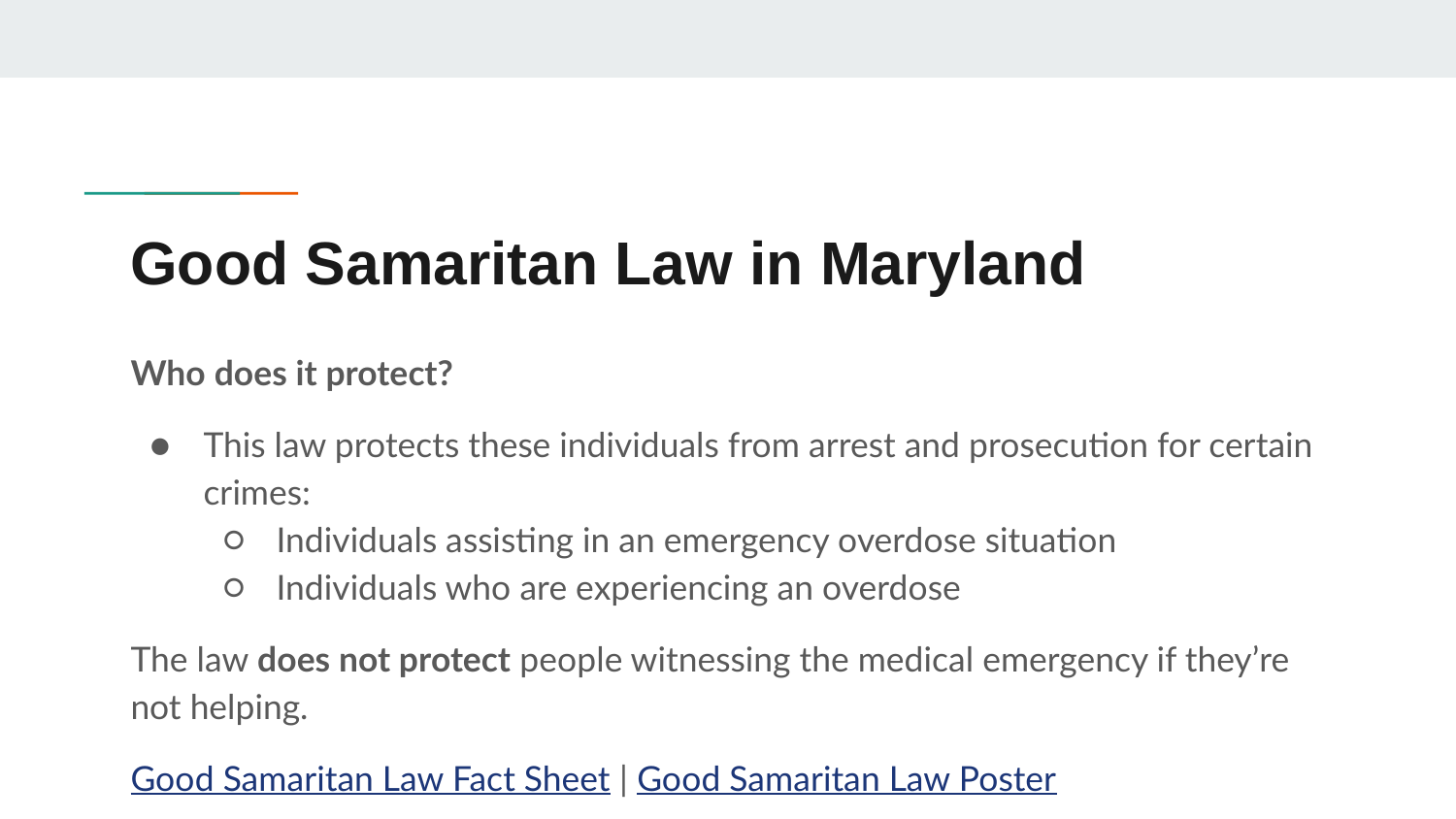

# Good Samaritan Law in Maryland
Who does it protect?
This law protects these individuals from arrest and prosecution for certain crimes:
Individuals assisting in an emergency overdose situation
Individuals who are experiencing an overdose
The law does not protect people witnessing the medical emergency if they’re not helping.
Good Samaritan Law Fact Sheet | Good Samaritan Law Poster